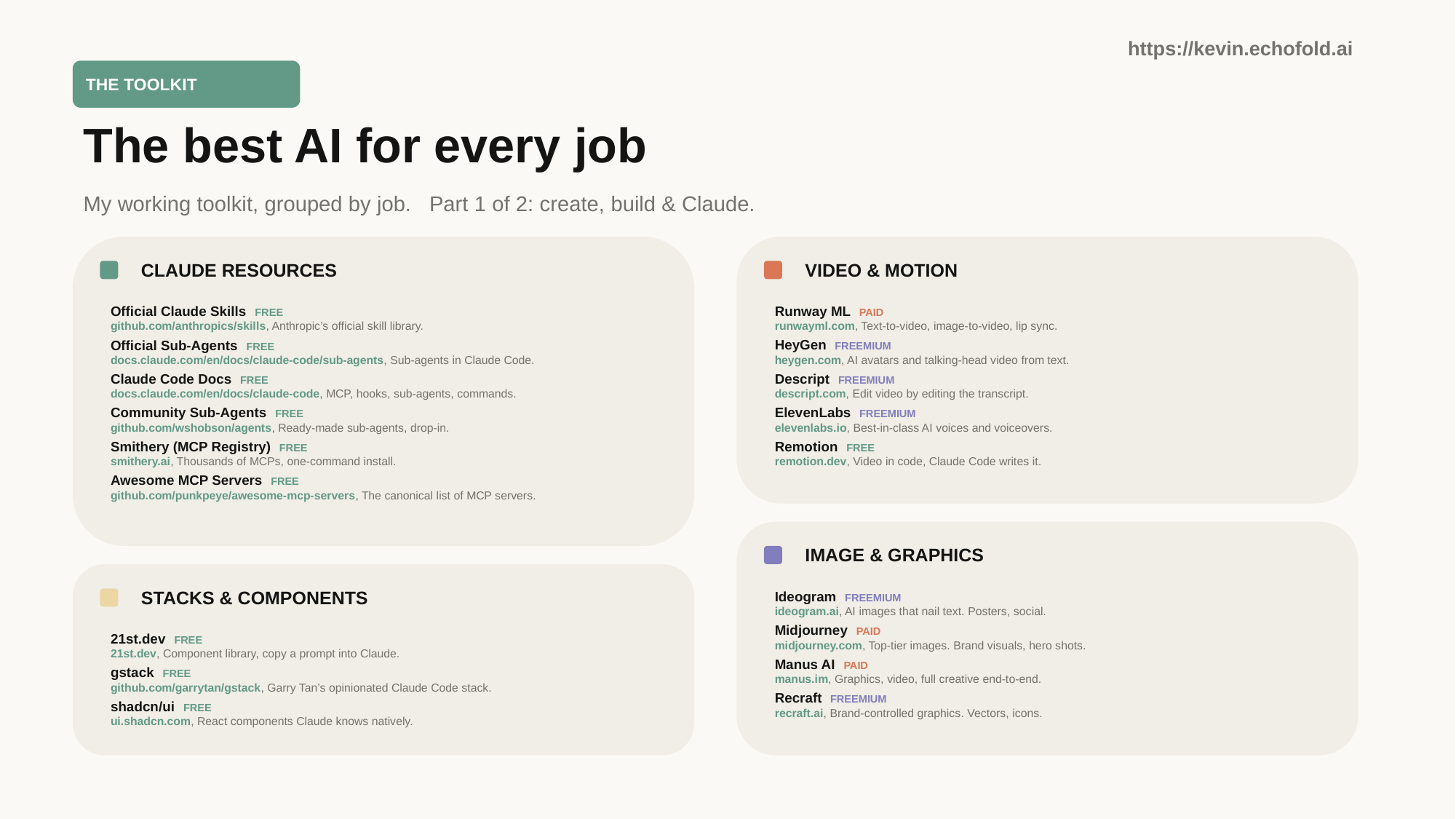

https://kevin.echofold.ai
THE TOOLKIT
The best AI for every job
My working toolkit, grouped by job.   Part 1 of 2: create, build & Claude.

CLAUDE RESOURCES
VIDEO & MOTION

Official Claude Skills   FREE
github.com/anthropics/skills, Anthropic’s official skill library.
Official Sub-Agents   FREE
docs.claude.com/en/docs/claude-code/sub-agents, Sub-agents in Claude Code.
Claude Code Docs   FREE
docs.claude.com/en/docs/claude-code, MCP, hooks, sub-agents, commands.
Community Sub-Agents   FREE
github.com/wshobson/agents, Ready-made sub-agents, drop-in.
Smithery (MCP Registry)   FREE
smithery.ai, Thousands of MCPs, one-command install.
Awesome MCP Servers   FREE
github.com/punkpeye/awesome-mcp-servers, The canonical list of MCP servers.
Runway ML   PAID
runwayml.com, Text-to-video, image-to-video, lip sync.
HeyGen   FREEMIUM
heygen.com, AI avatars and talking-head video from text.
Descript   FREEMIUM
descript.com, Edit video by editing the transcript.
ElevenLabs   FREEMIUM
elevenlabs.io, Best-in-class AI voices and voiceovers.
Remotion   FREE
remotion.dev, Video in code, Claude Code writes it.

IMAGE & GRAPHICS

STACKS & COMPONENTS
Ideogram   FREEMIUM
ideogram.ai, AI images that nail text. Posters, social.
Midjourney   PAID
midjourney.com, Top-tier images. Brand visuals, hero shots.
Manus AI   PAID
manus.im, Graphics, video, full creative end-to-end.
Recraft   FREEMIUM
recraft.ai, Brand-controlled graphics. Vectors, icons.

21st.dev   FREE
21st.dev, Component library, copy a prompt into Claude.
gstack   FREE
github.com/garrytan/gstack, Garry Tan’s opinionated Claude Code stack.
shadcn/ui   FREE
ui.shadcn.com, React components Claude knows natively.